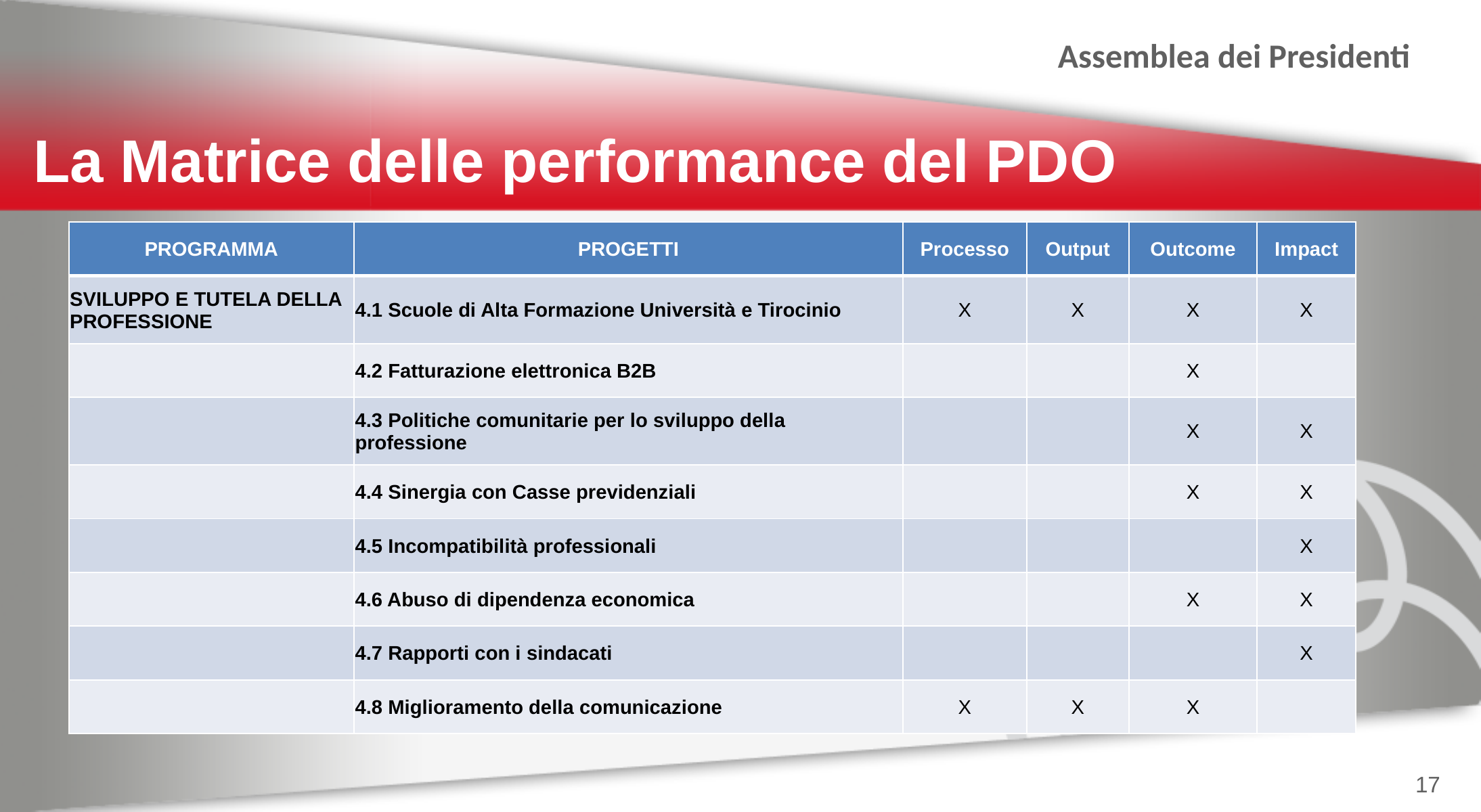

La Matrice delle performance del PDO
| PROGRAMMA | PROGETTI | Processo | Output | Outcome | Impact |
| --- | --- | --- | --- | --- | --- |
| SVILUPPO E TUTELA DELLA PROFESSIONE | 4.1 Scuole di Alta Formazione Università e Tirocinio | X | X | X | X |
|  | 4.2 Fatturazione elettronica B2B |  |  | X |  |
|  | 4.3 Politiche comunitarie per lo sviluppo della professione |  |  | X | X |
|  | 4.4 Sinergia con Casse previdenziali |  |  | X | X |
|  | 4.5 Incompatibilità professionali |  |  |  | X |
|  | 4.6 Abuso di dipendenza economica |  |  | X | X |
|  | 4.7 Rapporti con i sindacati |  |  |  | X |
|  | 4.8 Miglioramento della comunicazione | X | X | X |  |